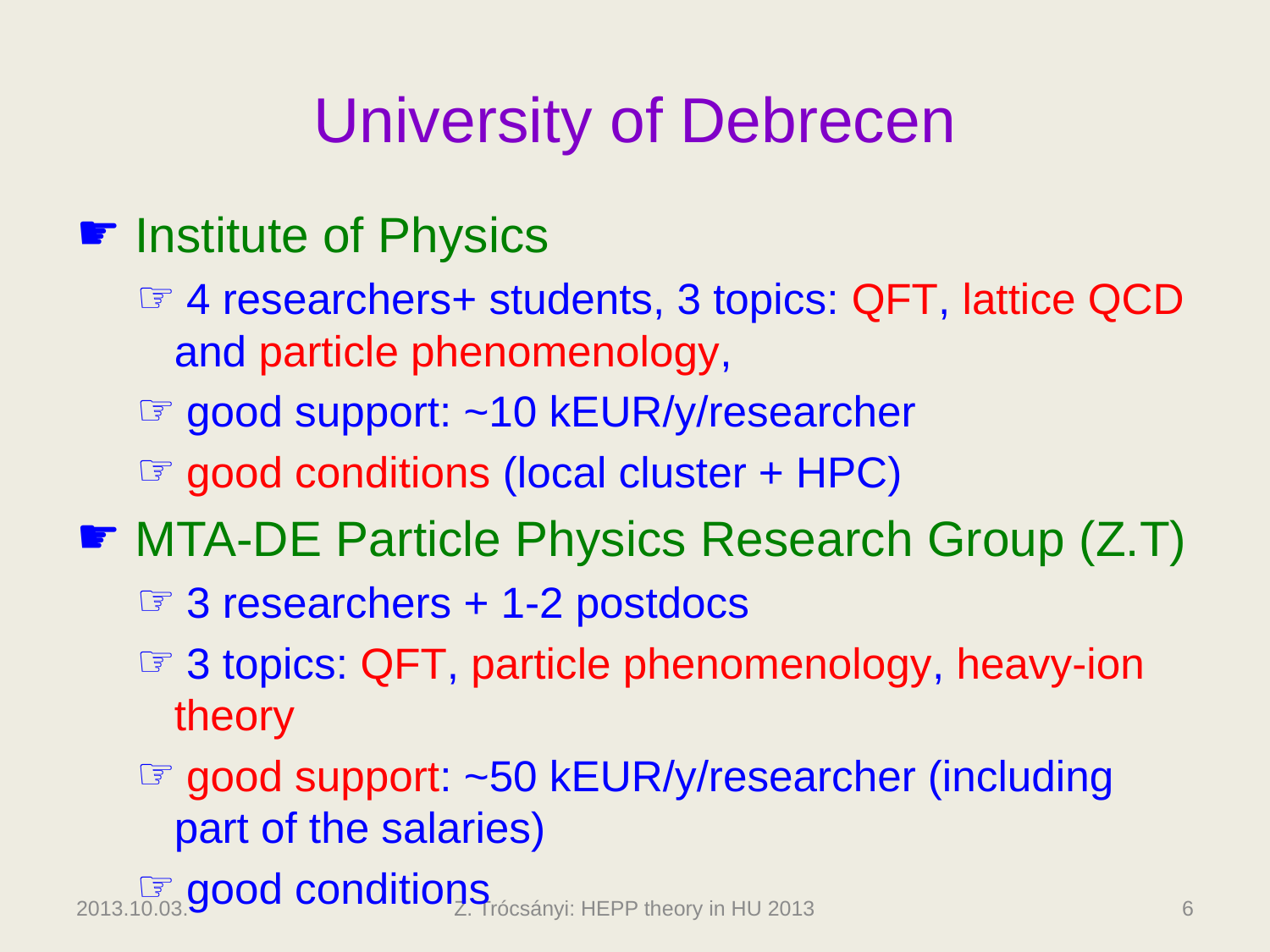

# University of Debrecen
 Institute of Physics
 4 researchers+ students, 3 topics: QFT, lattice QCD and particle phenomenology,
 good support: ~10 kEUR/y/researcher
 good conditions (local cluster + HPC)
 MTA-DE Particle Physics Research Group (Z.T)
 3 researchers + 1-2 postdocs
 3 topics: QFT, particle phenomenology, heavy-ion theory
 good support: ~50 kEUR/y/researcher (including part of the salaries)
 good conditions
2013.10.03.
Z. Trócsányi: HEPP theory in HU 2013
6